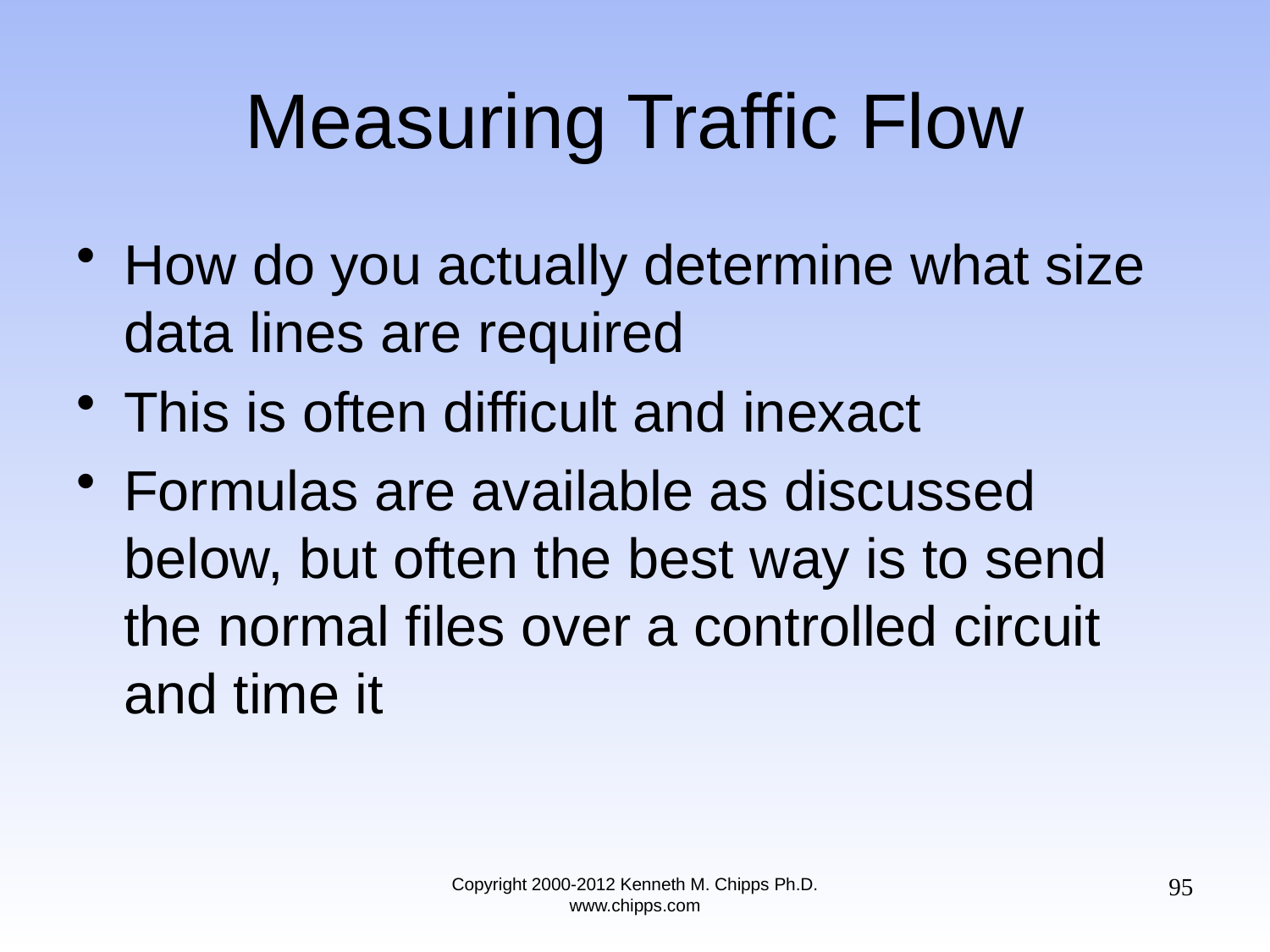

# Measuring Traffic Flow
How do you actually determine what size data lines are required
This is often difficult and inexact
Formulas are available as discussed below, but often the best way is to send the normal files over a controlled circuit and time it
95
Copyright 2000-2012 Kenneth M. Chipps Ph.D. www.chipps.com